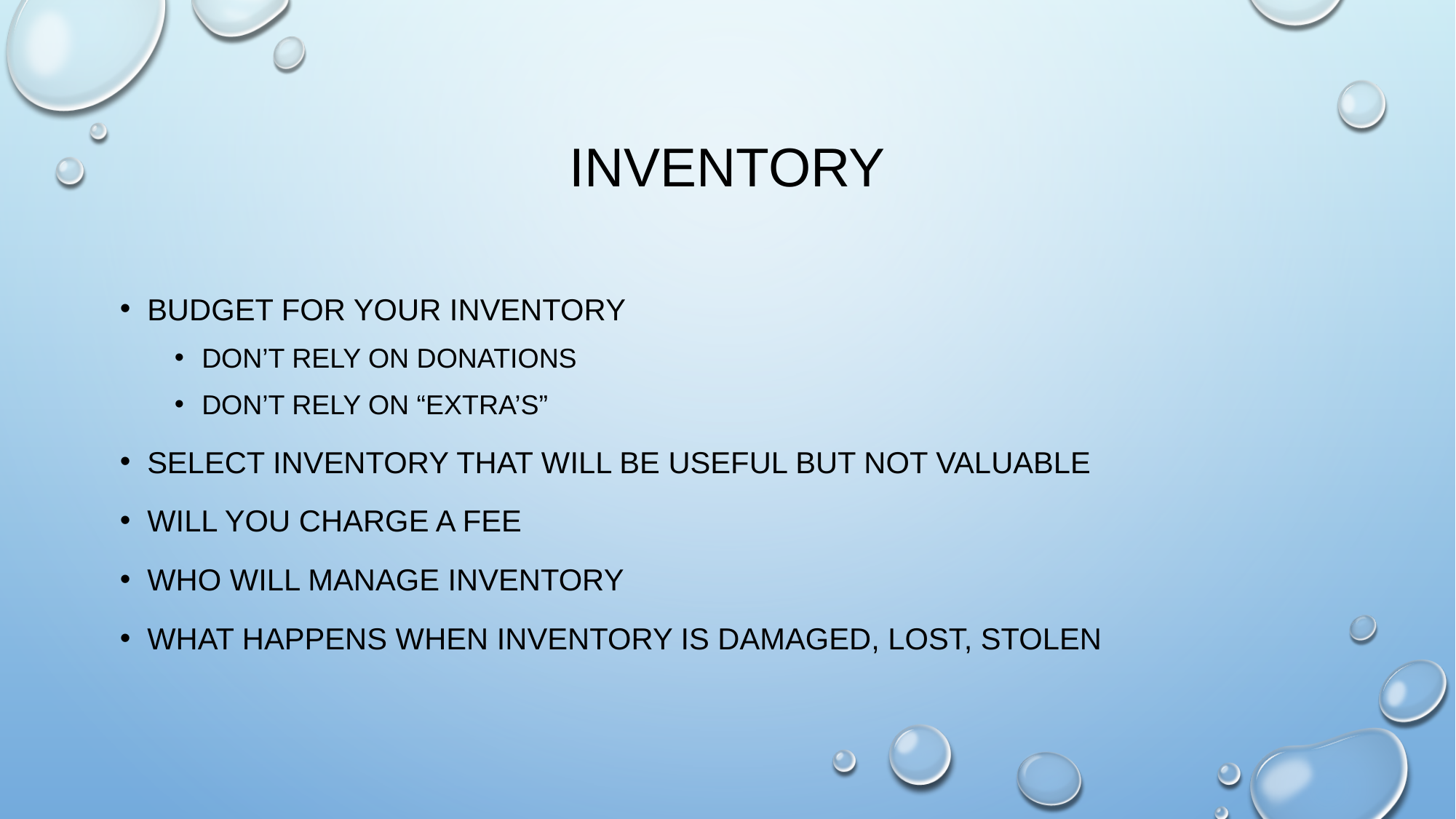

# Inventory
Budget for your inventory
Don’t rely on donations
Don’t rely on “extra’s”
Select inventory that will be useful but not valuable
Will you charge a fee
Who will manage inventory
What happens when inventory is damaged, lost, stolen